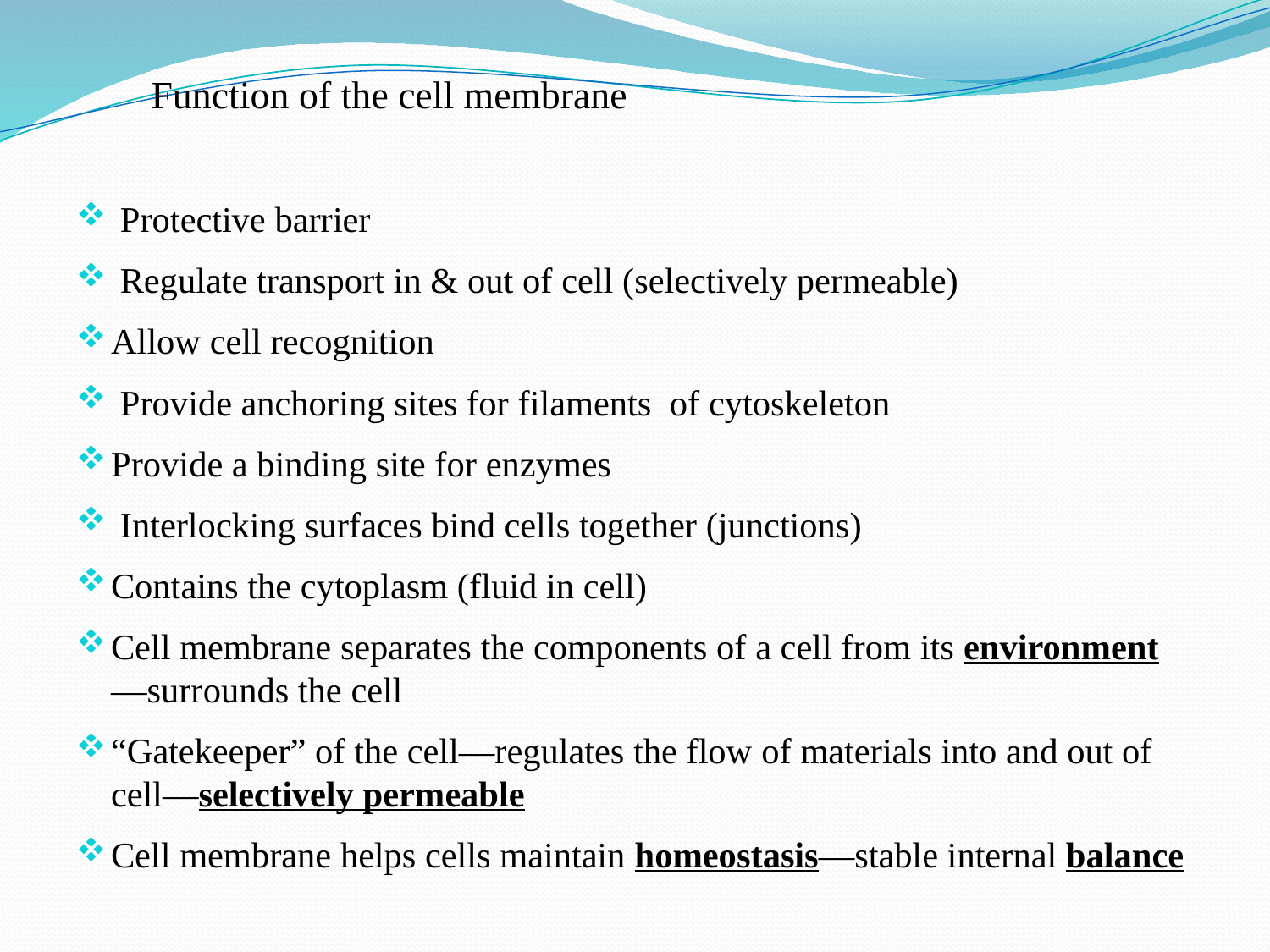

# Function of the cell membrane
 Protective barrier
 Regulate transport in & out of cell (selectively permeable)
Allow cell recognition
 Provide anchoring sites for filaments  of cytoskeleton
Provide a binding site for enzymes
 Interlocking surfaces bind cells together (junctions)
Contains the cytoplasm (fluid in cell)
Cell membrane separates the components of a cell from its environment—surrounds the cell
“Gatekeeper” of the cell—regulates the flow of materials into and out of cell—selectively permeable
Cell membrane helps cells maintain homeostasis—stable internal balance